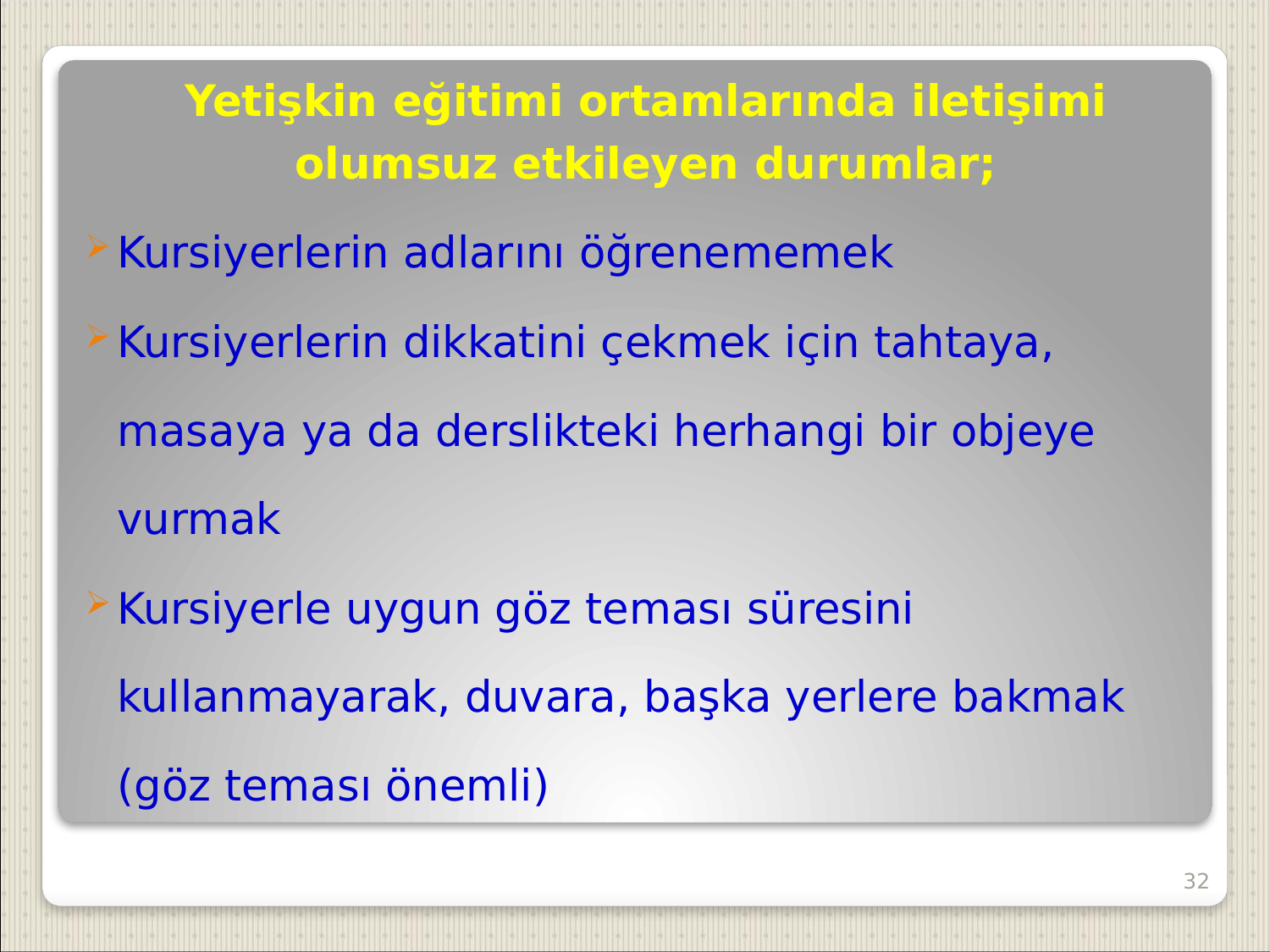

Yetişkin eğitimi ortamlarında iletişimi olumsuz etkileyen durumlar;
Kursiyerlerin adlarını öğrenememek
Kursiyerlerin dikkatini çekmek için tahtaya, masaya ya da derslikteki herhangi bir objeye vurmak
Kursiyerle uygun göz teması süresini kullanmayarak, duvara, başka yerlere bakmak (göz teması önemli)

32